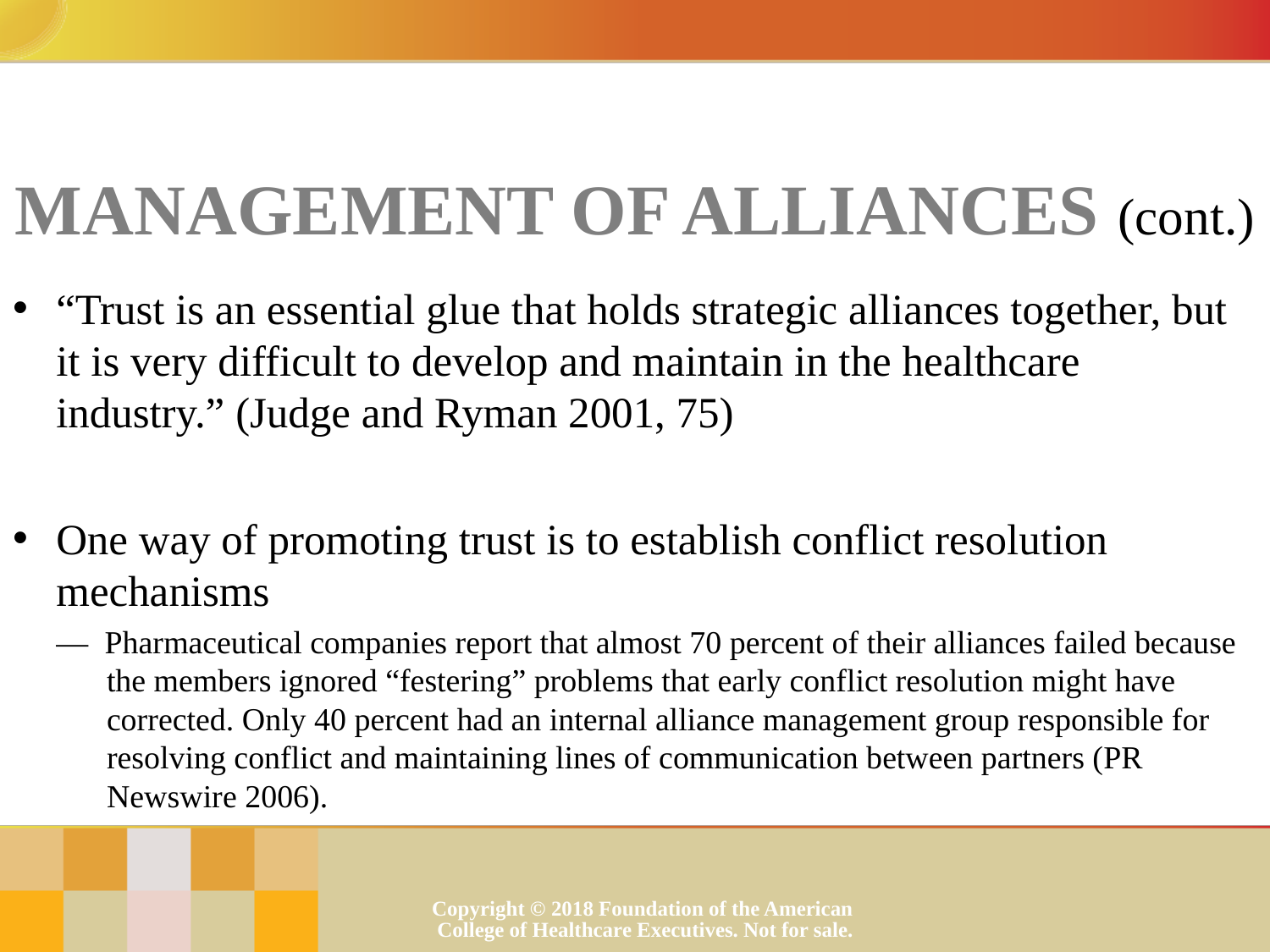

# Management of Alliances (cont.)
“Trust is an essential glue that holds strategic alliances together, but it is very difficult to develop and maintain in the healthcare industry.” (Judge and Ryman 2001, 75)

One way of promoting trust is to establish conflict resolution mechanisms
—  Pharmaceutical companies report that almost 70 percent of their alliances failed because the members ignored “festering” problems that early conflict resolution might have corrected. Only 40 percent had an internal alliance management group responsible for resolving conflict and maintaining lines of communication between partners (PR Newswire 2006).
Copyright © 2018 Foundation of the American College of Healthcare Executives. Not for sale.